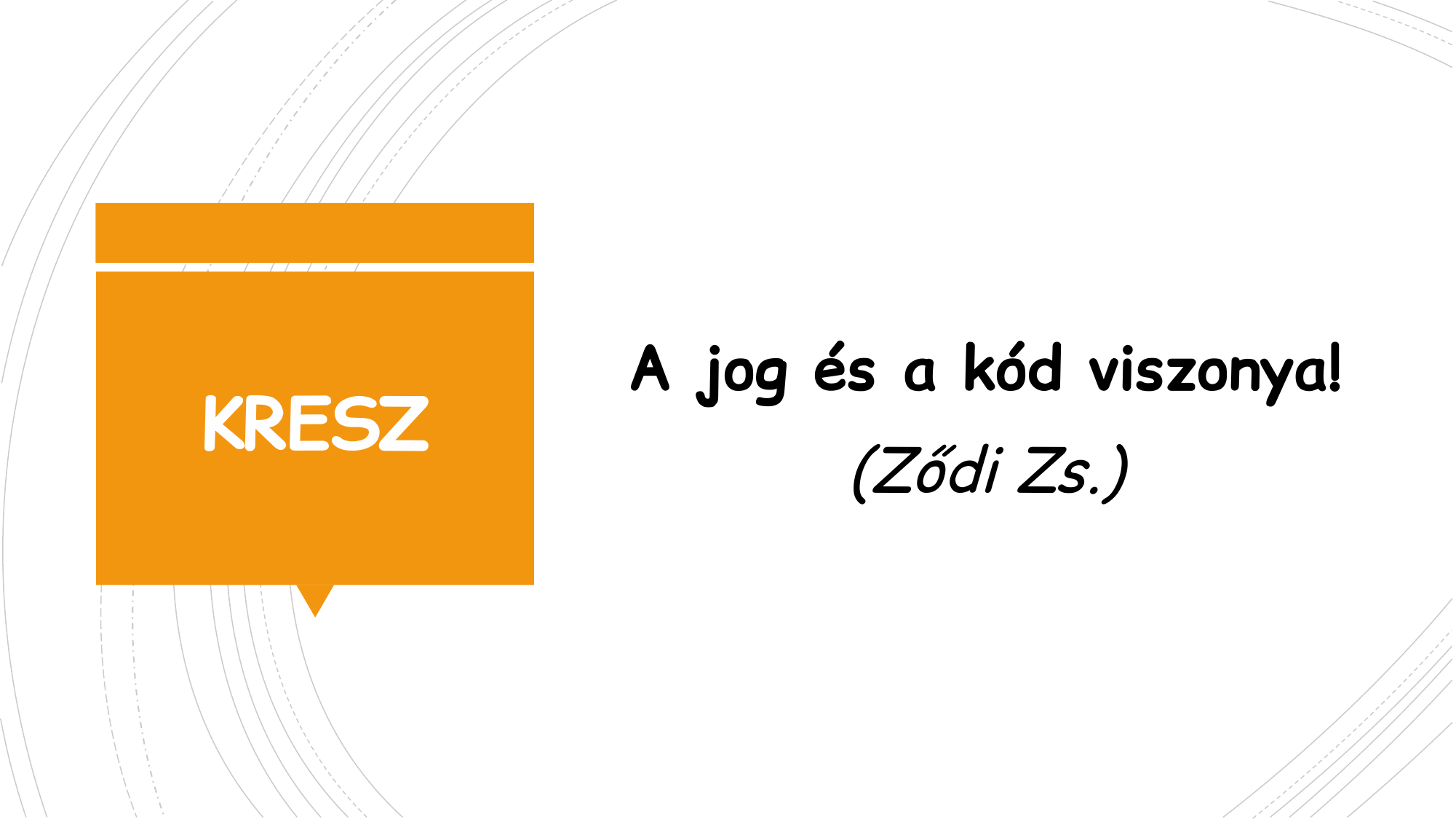

A jog és a kód viszonya!
(Ződi Zs.)
# KRESZ